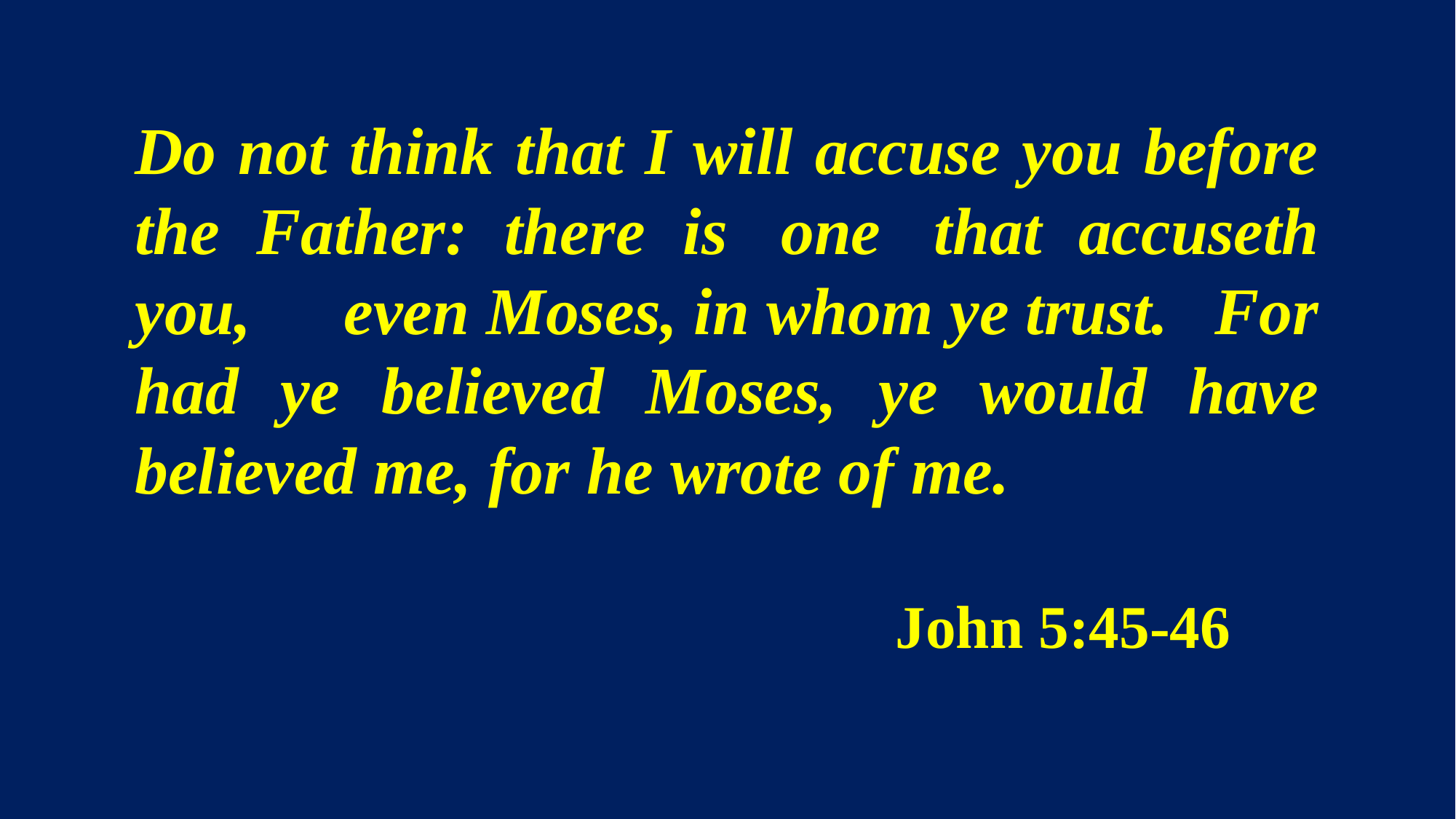

Do not think that I will accuse you before the Father: there is  one  that accuseth you,  even Moses, in whom ye trust. For had ye believed Moses, ye would have believed me, for he wrote of me.

						       John 5:45-46